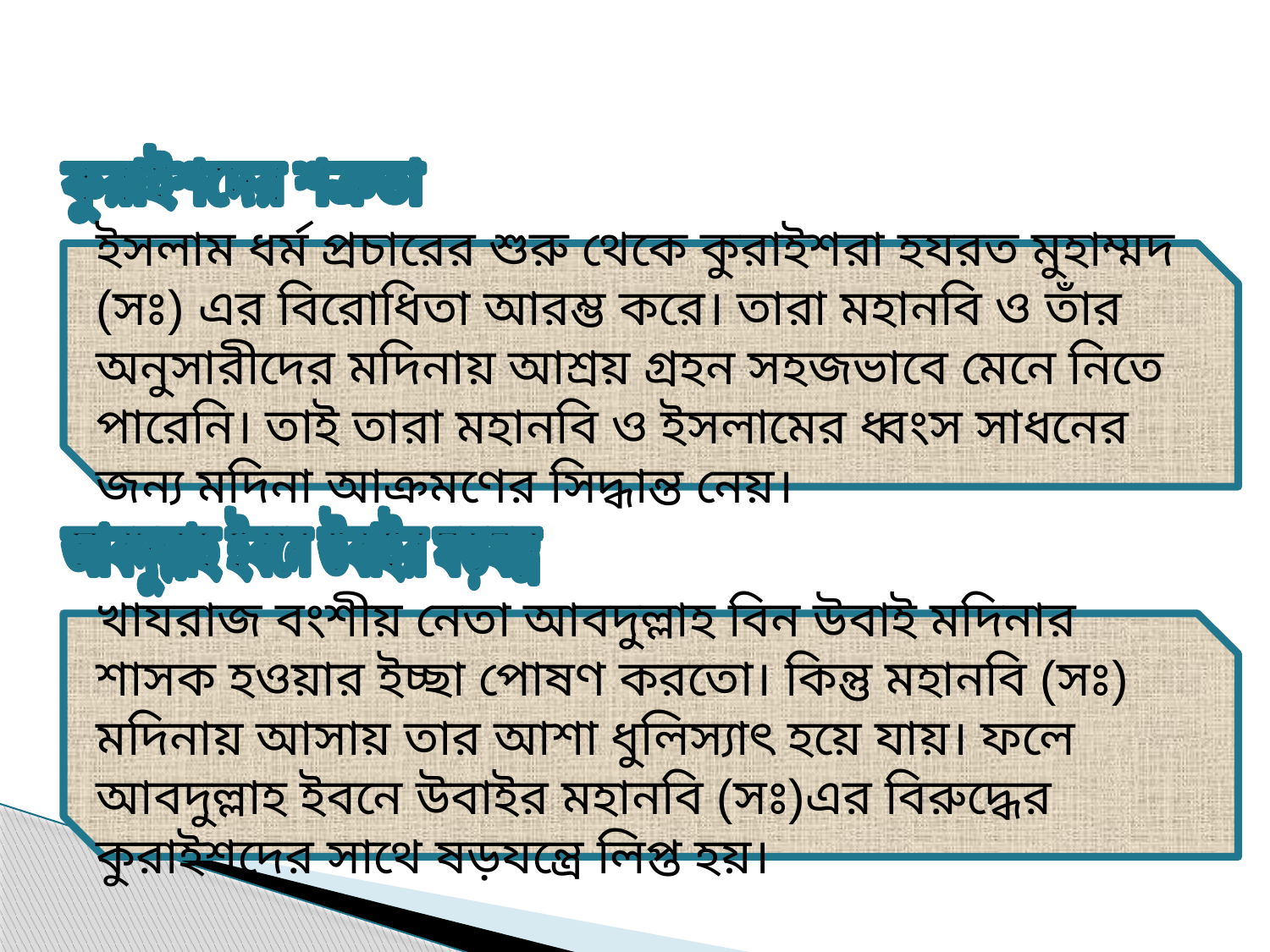

কুরাইশদের শত্রুতা
ইসলাম ধর্ম প্রচারের শুরু থেকে কুরাইশরা হযরত মুহাম্মদ (সঃ) এর বিরোধিতা আরম্ভ করে। তারা মহানবি ও তাঁর অনুসারীদের মদিনায় আশ্রয় গ্রহন সহজভাবে মেনে নিতে পারেনি। তাই তারা মহানবি ও ইসলামের ধ্বংস সাধনের জন্য মদিনা আক্রমণের সিদ্ধান্ত নেয়।
 আবদুল্লাহ ইবনে উবাইর ষড়যন্ত্র
খাযরাজ বংশীয় নেতা আবদুল্লাহ বিন উবাই মদিনার শাসক হওয়ার ইচ্ছা পোষণ করতো। কিন্তু মহানবি (সঃ) মদিনায় আসায় তার আশা ধুলিস্যাৎ হয়ে যায়। ফলে আবদুল্লাহ ইবনে উবাইর মহানবি (সঃ)এর বিরুদ্ধের কুরাইশদের সাথে ষড়যন্ত্রে লিপ্ত হয়।